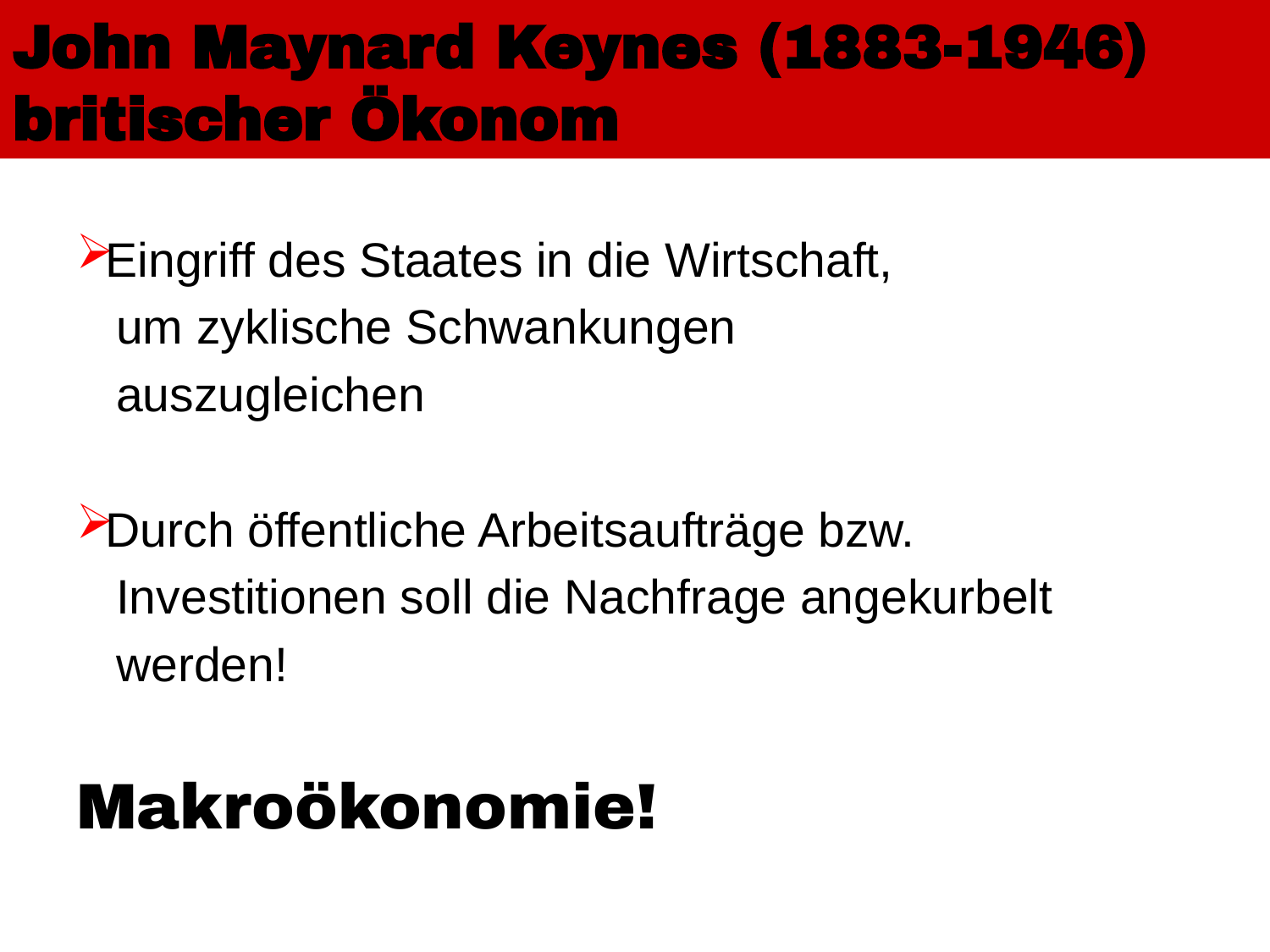

# John Maynard Keynes (1883-1946) britischer Ökonom
Eingriff des Staates in die Wirtschaft,
   um zyklische Schwankungen
   auszugleichen

Durch öffentliche Arbeitsaufträge bzw.
   Investitionen soll die Nachfrage angekurbelt
   werden!

Makroökonomie!